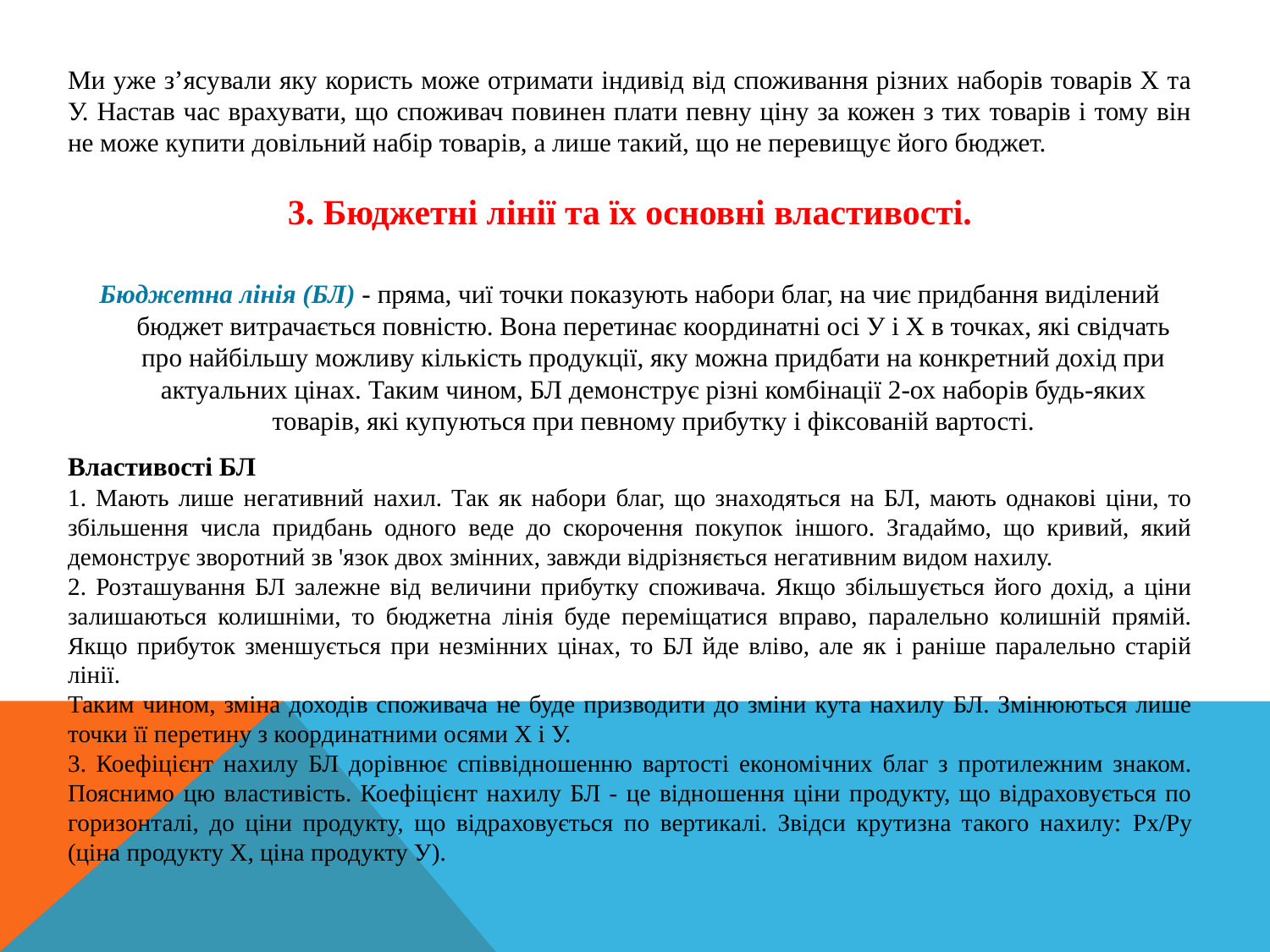

Ми уже з’ясували яку користь може отримати індивід від споживання різних наборів товарів Х та У. Настав час врахувати, що споживач повинен плати певну ціну за кожен з тих товарів і тому він не може купити довільний набір товарів, а лише такий, що не перевищує його бюджет.

3. Бюджетні лінії та їх основні властивості.

Бюджетна лінія (БЛ) - пряма, чиї точки показують набори благ, на чиє придбання виділений бюджет витрачається повністю. Вона перетинає координатні осі У і Х в точках, які свідчать про найбільшу можливу кількість продукції, яку можна придбати на конкретний дохід при актуальних цінах. Таким чином, БЛ демонструє різні комбінації 2-ох наборів будь-яких товарів, які купуються при певному прибутку і фіксованій вартості.
Властивості БЛ
1. Мають лише негативний нахил. Так як набори благ, що знаходяться на БЛ, мають однакові ціни, то збільшення числа придбань одного веде до скорочення покупок іншого. Згадаймо, що кривий, який демонструє зворотний зв 'язок двох змінних, завжди відрізняється негативним видом нахилу.
2. Розташування БЛ залежне від величини прибутку споживача. Якщо збільшується його дохід, а ціни залишаються колишніми, то бюджетна лінія буде переміщатися вправо, паралельно колишній прямій. Якщо прибуток зменшується при незмінних цінах, то БЛ йде вліво, але як і раніше паралельно старій лінії.
Таким чином, зміна доходів споживача не буде призводити до зміни кута нахилу БЛ. Змінюються лише точки її перетину з координатними осями Х і У.
3. Коефіцієнт нахилу БЛ дорівнює співвідношенню вартості економічних благ з протилежним знаком. Пояснимо цю властивість. Коефіцієнт нахилу БЛ - це відношення ціни продукту, що відраховується по горизонталі, до ціни продукту, що відраховується по вертикалі. Звідси крутизна такого нахилу: Px/Py (ціна продукту Х, ціна продукту У).